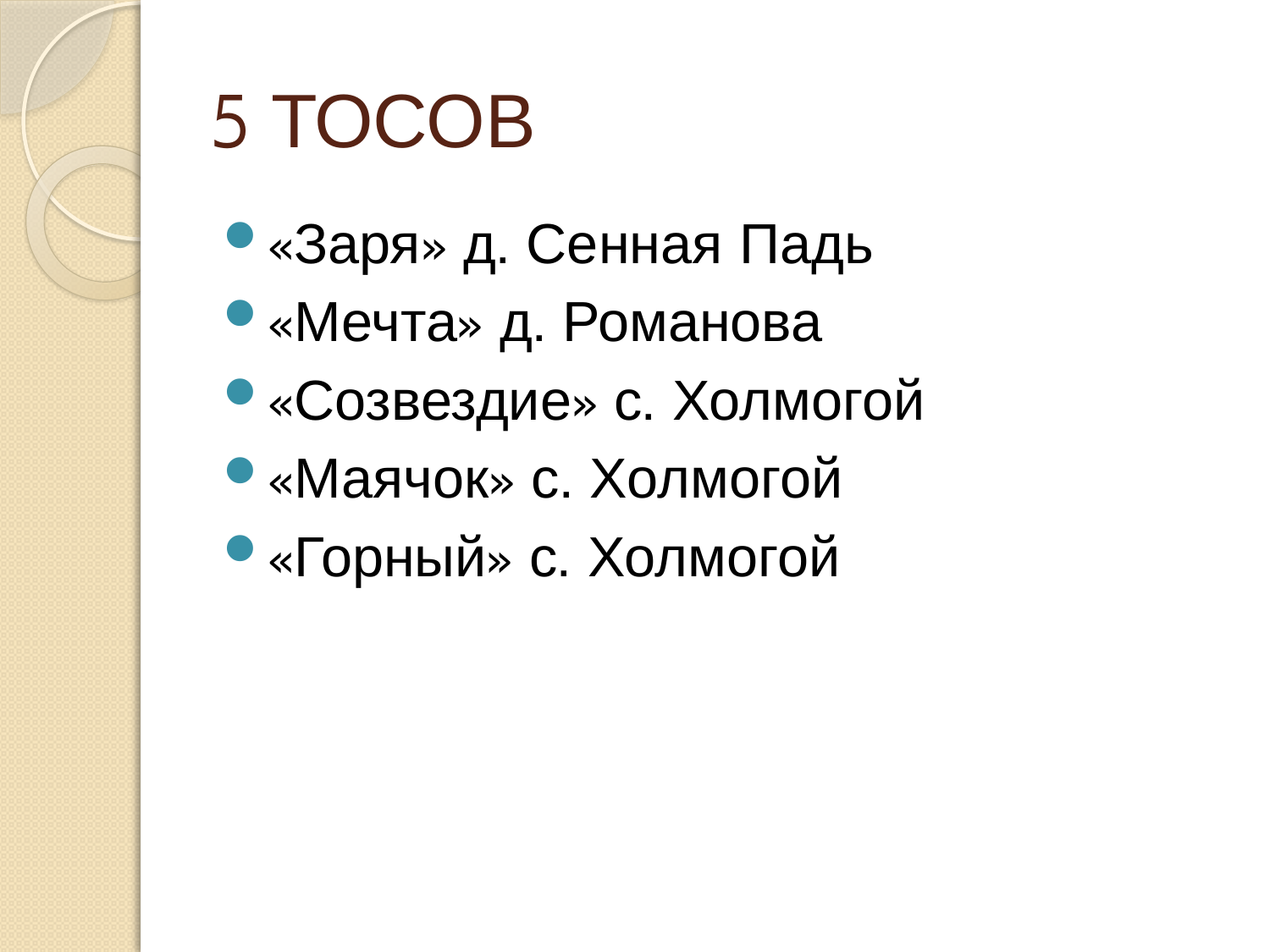

# 5 ТОСОВ
«Заря» д. Сенная Падь
«Мечта» д. Романова
«Созвездие» с. Холмогой
«Маячок» с. Холмогой
«Горный» с. Холмогой